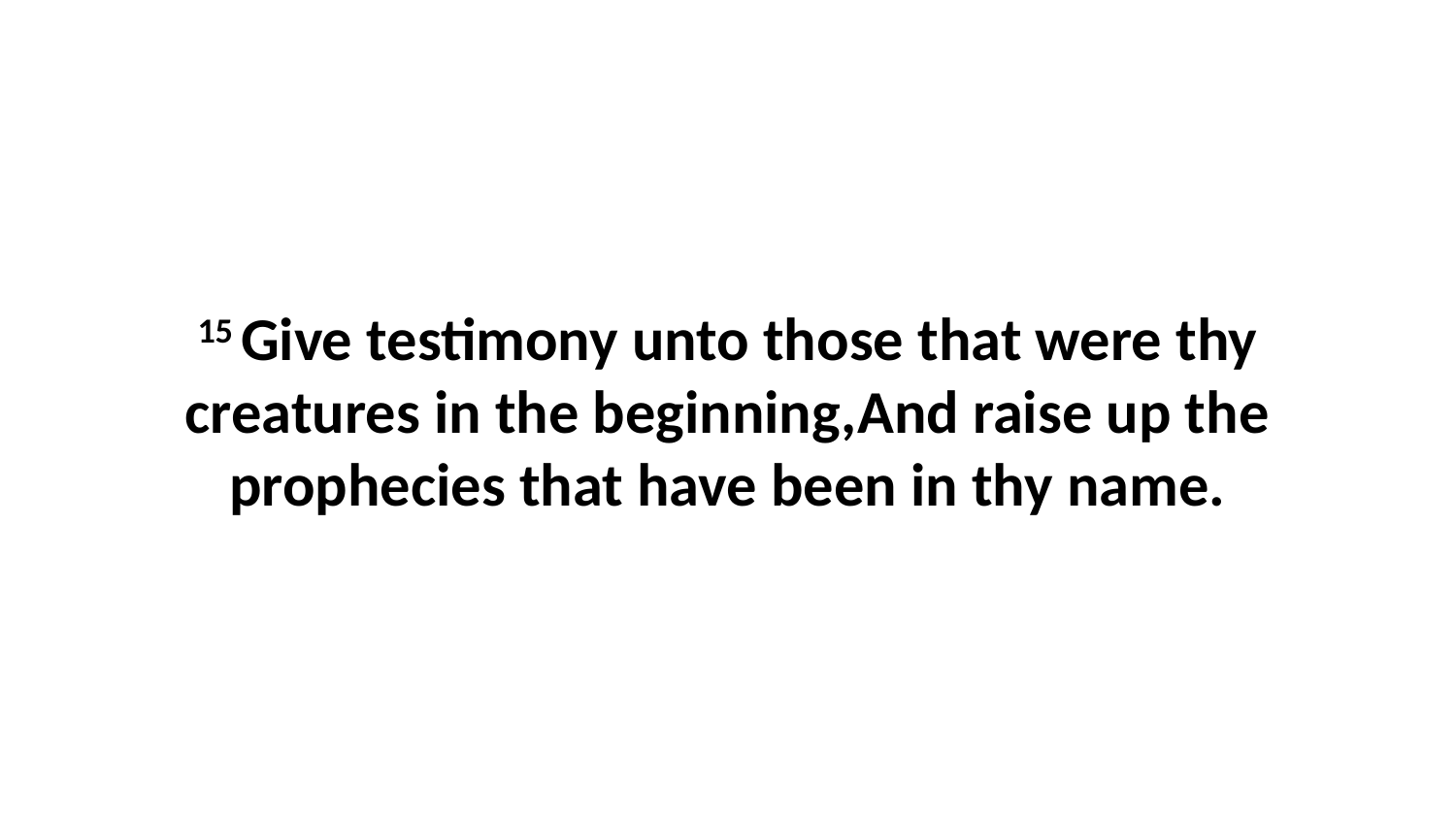

15 Give testimony unto those that were thy creatures in the beginning,And raise up the prophecies that have been in thy name.